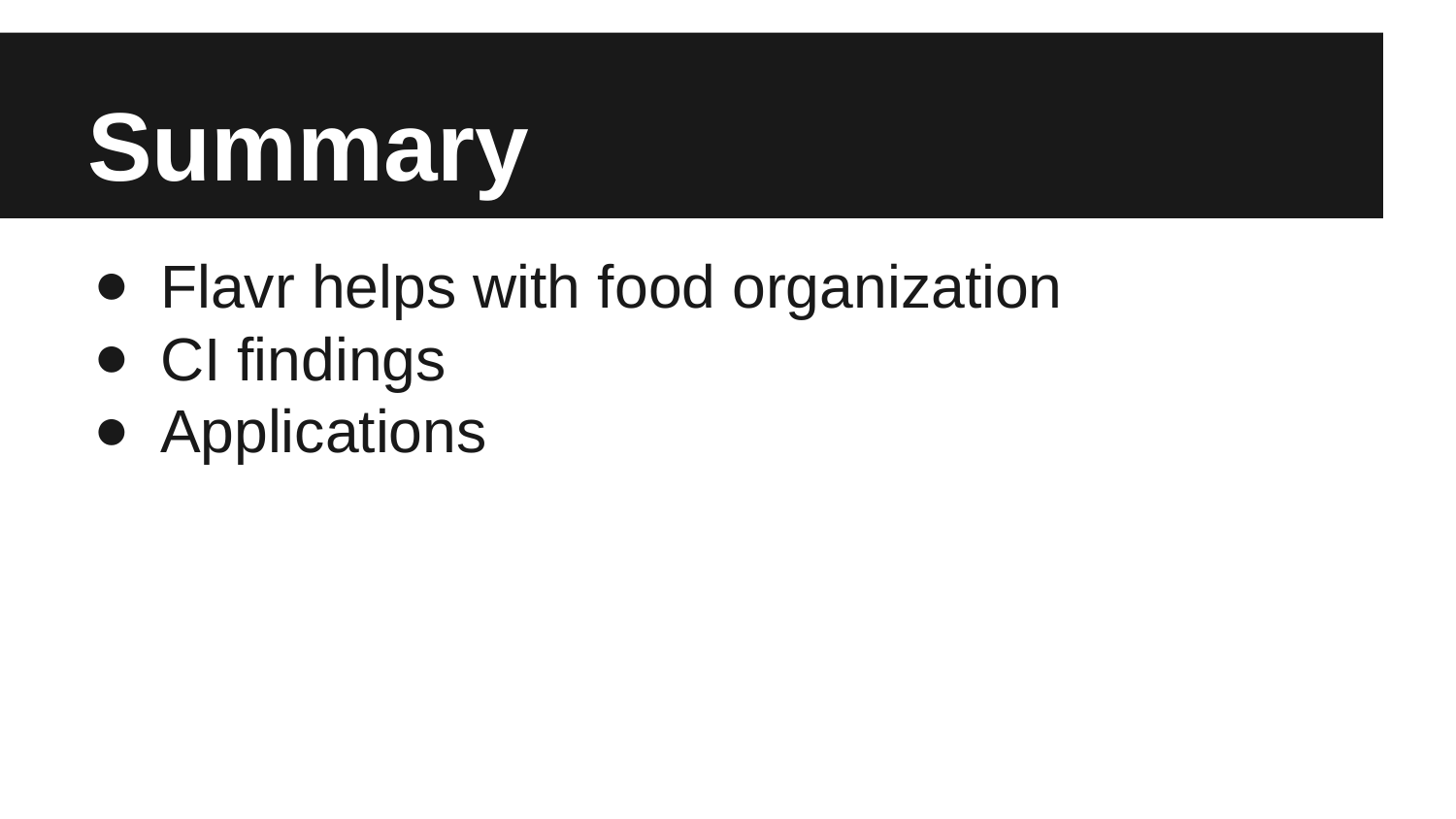

# Summary
Flavr helps with food organization
CI findings
Applications